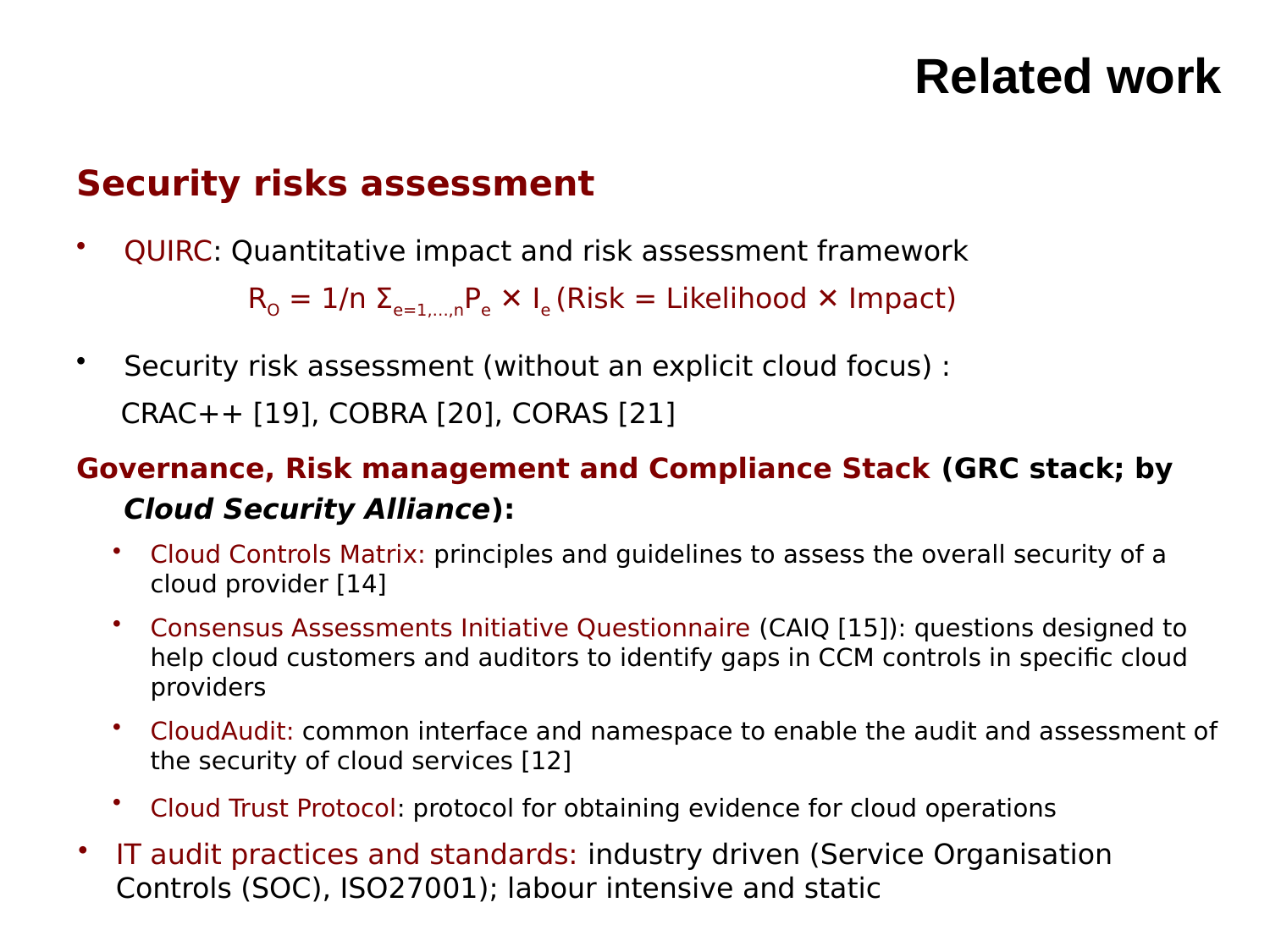

# Related work
Security risks assessment
QUIRC: Quantitative impact and risk assessment framework
	     RO = 1/n Σe=1,…,nPe ✕ Ie (Risk = Likelihood ✕ Impact)
Security risk assessment (without an explicit cloud focus) :
     CRAC++ [19], COBRA [20], CORAS [21]
Governance, Risk management and Compliance Stack (GRC stack; by Cloud Security Alliance):
Cloud Controls Matrix: principles and guidelines to assess the overall security of a cloud provider [14]
Consensus Assessments Initiative Questionnaire (CAIQ [15]): questions designed to help cloud customers and auditors to identify gaps in CCM controls in specific cloud providers
CloudAudit: common interface and namespace to enable the audit and assessment of the security of cloud services [12]
Cloud Trust Protocol: protocol for obtaining evidence for cloud operations
IT audit practices and standards: industry driven (Service Organisation Controls (SOC), ISO27001); labour intensive and static